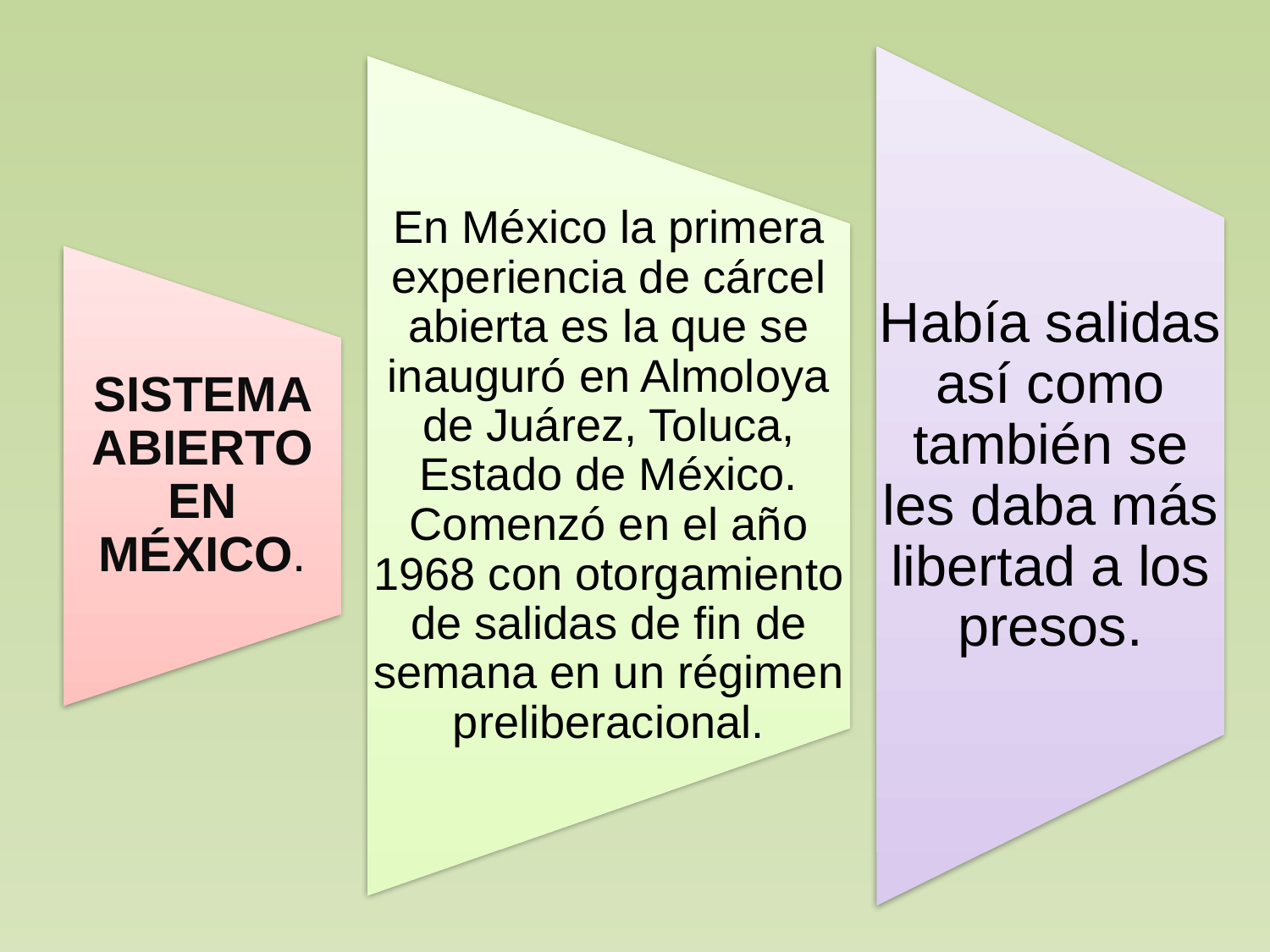

SISTEMA ABIERTO EN MÉXICO.
En México la primera experiencia de cárcel abierta es la que se inauguró en Almoloya de Juárez, Toluca, Estado de México. Comenzó en el año 1968 con otorgamiento de salidas de fin de semana en un régimen preliberacional.
Había salidas así como también se les daba más libertad a los presos.